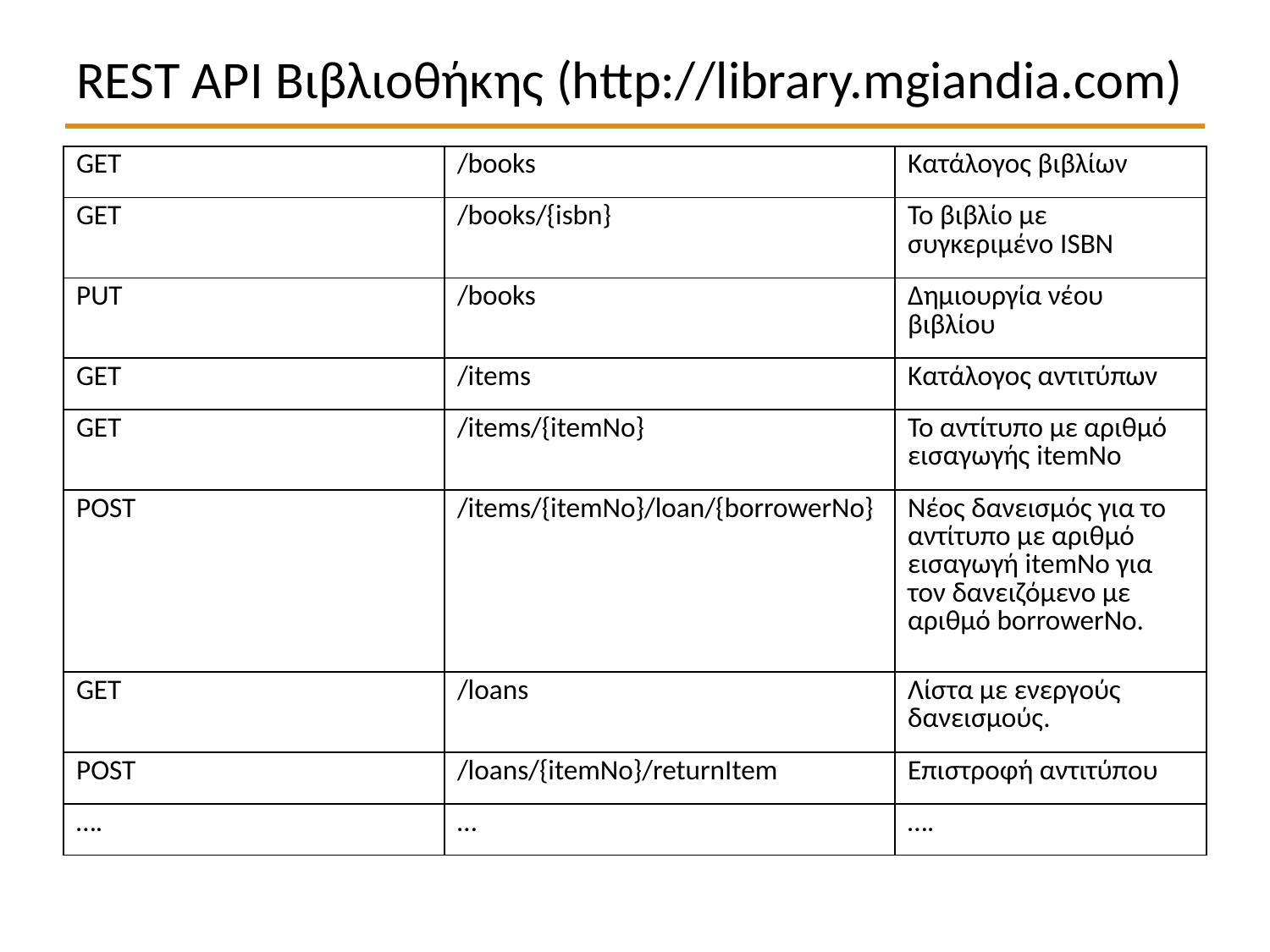

# REST API Βιβλιοθήκης (http://library.mgiandia.com)
| GET | /books | Κατάλογος βιβλίων |
| --- | --- | --- |
| GET | /books/{isbn} | Το βιβλίο με συγκεριμένο ISBN |
| PUT | /books | Δημιουργία νέου βιβλίου |
| GET | /items | Κατάλογος αντιτύπων |
| GET | /items/{itemNo} | Το αντίτυπο με αριθμό εισαγωγής itemNo |
| POST | /items/{itemNo}/loan/{borrowerNo} | Νέος δανεισμός για το αντίτυπο με αριθμό εισαγωγή itemNo για τον δανειζόμενο με αριθμό borrowerNo. |
| GET | /loans | Λίστα με ενεργούς δανεισμούς. |
| POST | /loans/{itemNo}/returnItem | Επιστροφή αντιτύπου |
| …. | … | …. |